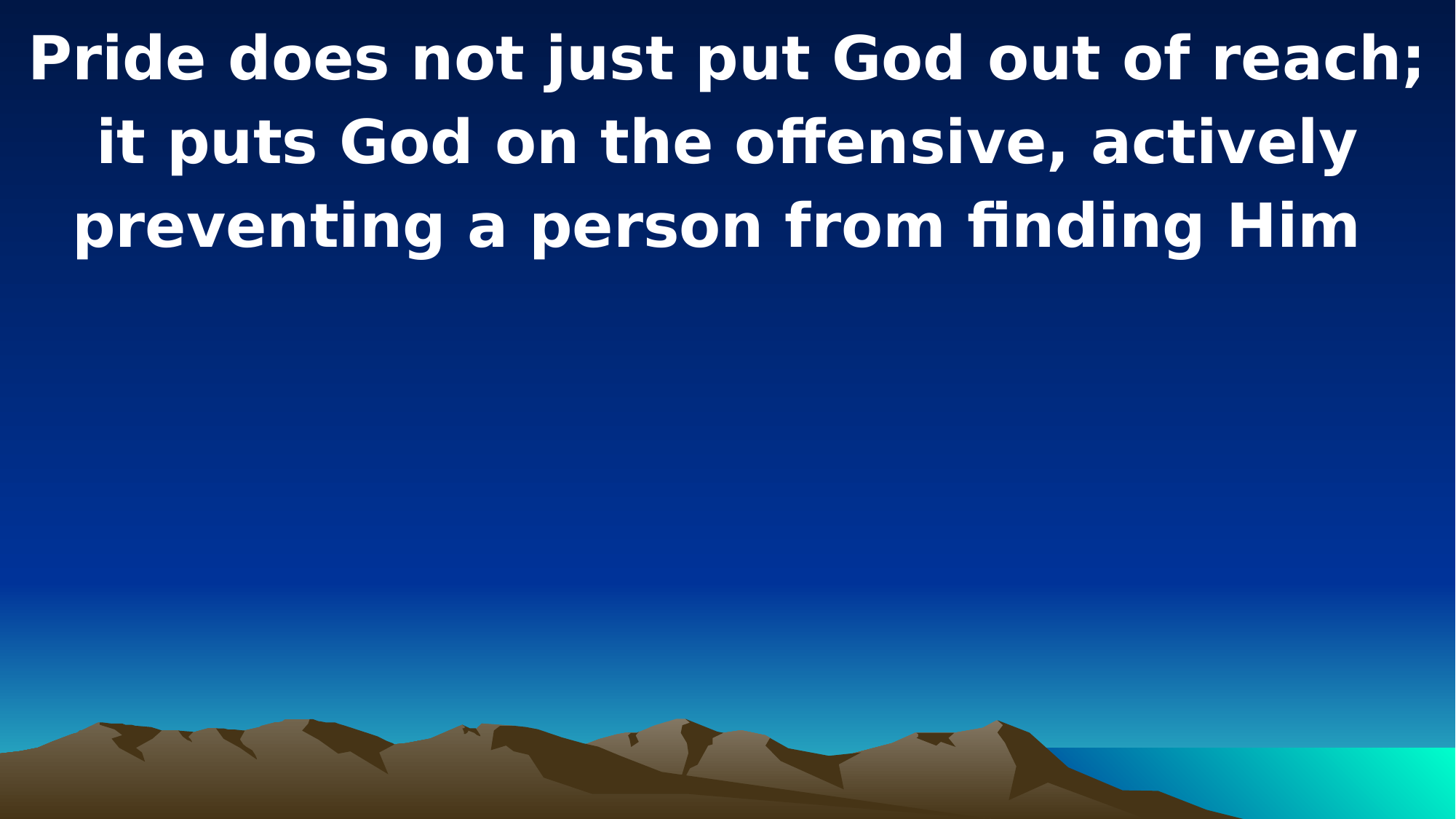

Pride does not just put God out of reach; it puts God on the offensive, actively preventing a person from finding Him